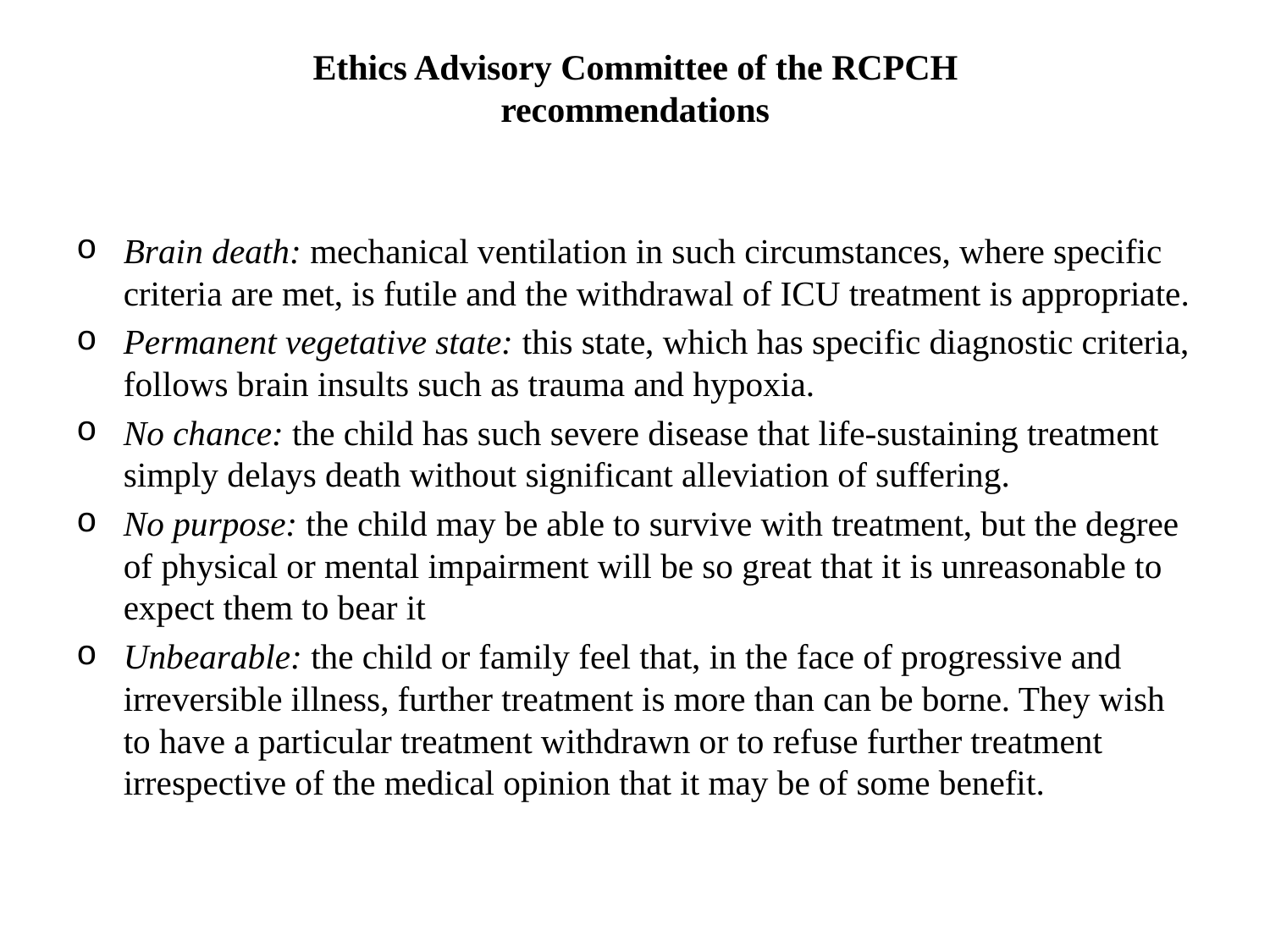

# Ethics Advisory Committee of the RCPCH recommendations
Brain death: mechanical ventilation in such circumstances, where specific criteria are met, is futile and the withdrawal of ICU treatment is appropriate.
Permanent vegetative state: this state, which has specific diagnostic criteria, follows brain insults such as trauma and hypoxia.
No chance: the child has such severe disease that life-sustaining treatment simply delays death without significant alleviation of suffering.
No purpose: the child may be able to survive with treatment, but the degree of physical or mental impairment will be so great that it is unreasonable to expect them to bear it
Unbearable: the child or family feel that, in the face of progressive and irreversible illness, further treatment is more than can be borne. They wish to have a particular treatment withdrawn or to refuse further treatment irrespective of the medical opinion that it may be of some benefit.